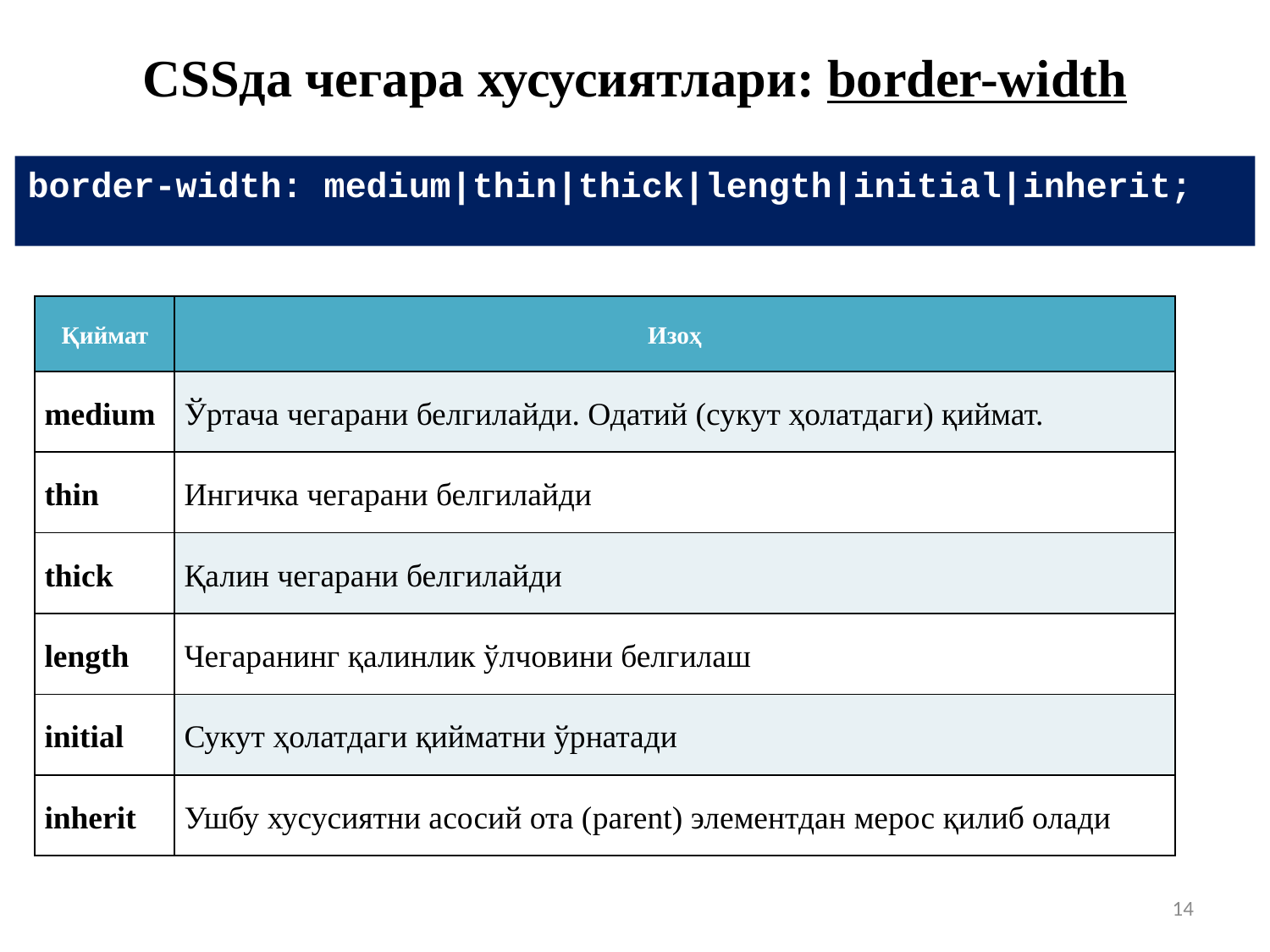

# CSSда чегара хусусиятлари: border-width
border-width: medium|thin|thick|length|initial|inherit;
| Қиймат | Изоҳ |
| --- | --- |
| medium | Ўртача чегарани белгилайди. Одатий (сукут ҳолатдаги) қиймат. |
| thin | Ингичка чегарани белгилайди |
| thick | Қалин чегарани белгилайди |
| length | Чегаранинг қалинлик ўлчовини белгилаш |
| initial | Сукут ҳолатдаги қийматни ўрнатади |
| inherit | Ушбу хусусиятни асосий ота (parent) элементдан мерос қилиб олади |
14